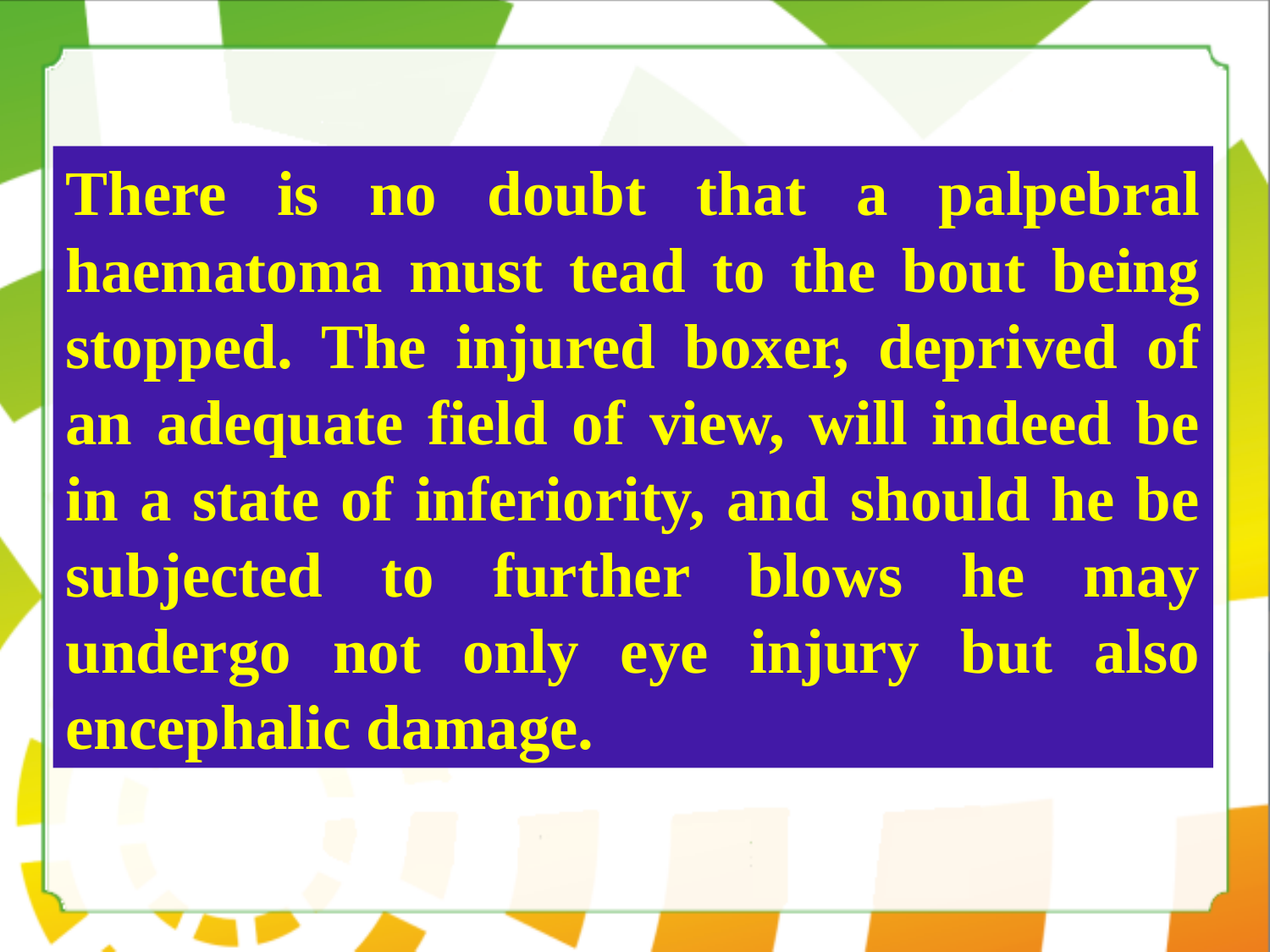

There is no doubt that a palpebral haematoma must tead to the bout being stopped. The injured boxer, deprived of an adequate field of view, will indeed be in a state of inferiority, and should he be subjected to further blows he may undergo not only eye injury but also encephalic damage.